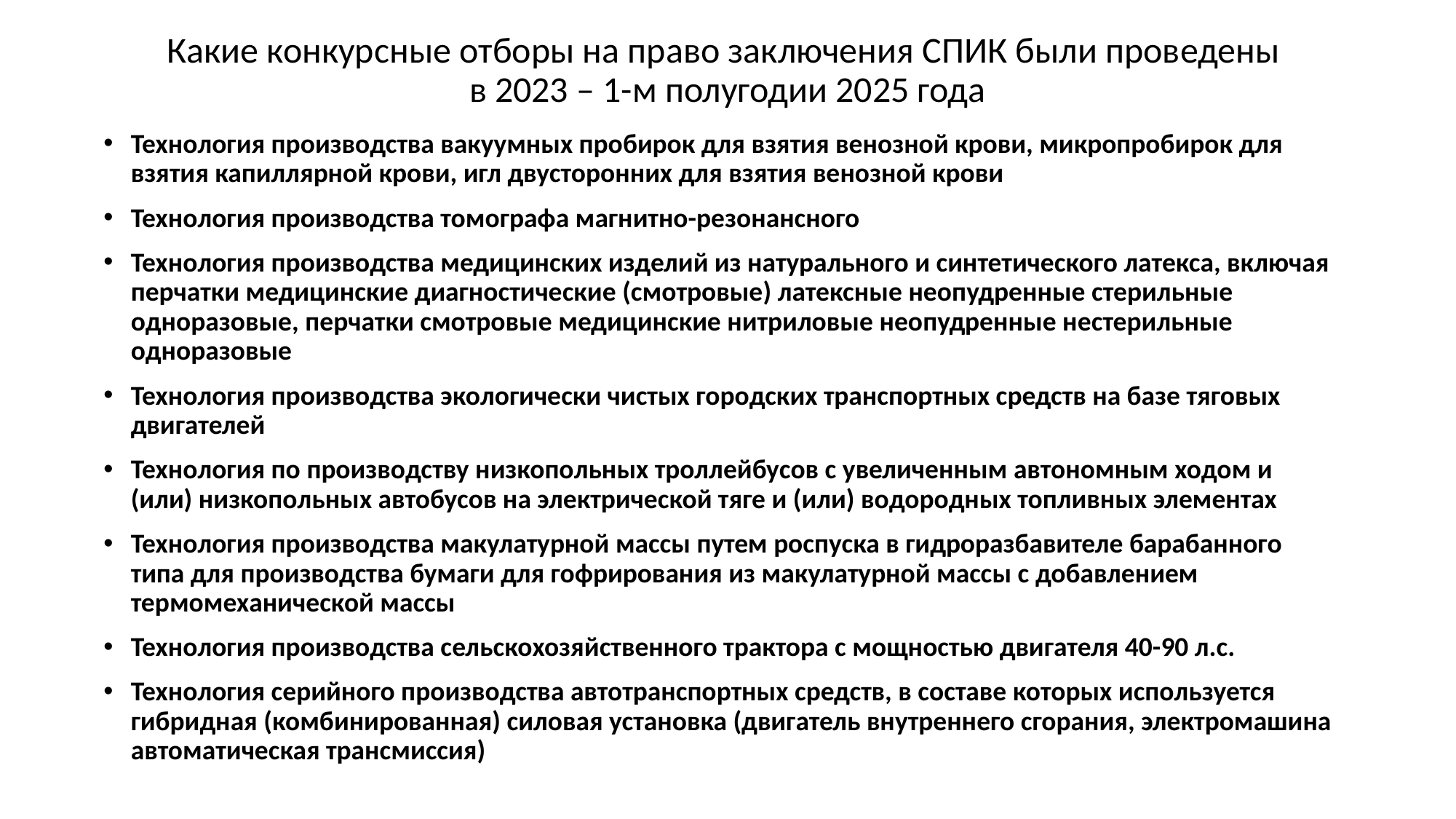

# Какие конкурсные отборы на право заключения СПИК были проведены в 2023 – 1-м полугодии 2025 года
Технология производства вакуумных пробирок для взятия венозной крови, микропробирок для взятия капиллярной крови, игл двусторонних для взятия венозной крови
Технология производства томографа магнитно-резонансного
Технология производства медицинских изделий из натурального и синтетического латекса, включая перчатки медицинские диагностические (смотровые) латексные неопудренные стерильные одноразовые, перчатки смотровые медицинские нитриловые неопудренные нестерильные одноразовые
Технология производства экологически чистых городских транспортных средств на базе тяговых двигателей
Технология по производству низкопольных троллейбусов с увеличенным автономным ходом и (или) низкопольных автобусов на электрической тяге и (или) водородных топливных элементах
Технология производства макулатурной массы путем роспуска в гидроразбавителе барабанного типа для производства бумаги для гофрирования из макулатурной массы с добавлением термомеханической массы
Технология производства сельскохозяйственного трактора с мощностью двигателя 40-90 л.с.
Технология серийного производства автотранспортных средств, в составе которых используется гибридная (комбинированная) силовая установка (двигатель внутреннего сгорания, электромашина автоматическая трансмиссия)